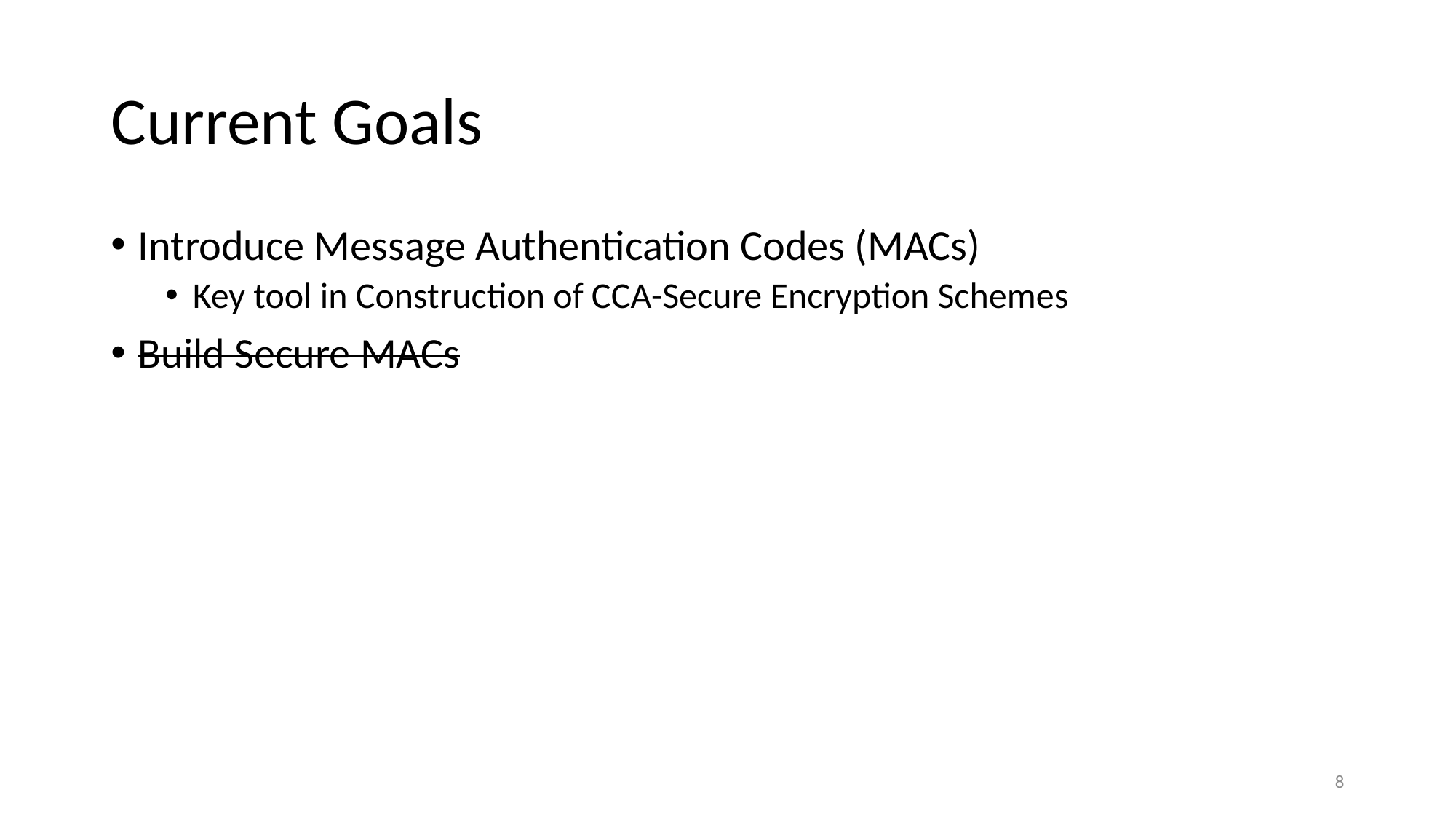

# Current Goals
Introduce Message Authentication Codes (MACs)
Key tool in Construction of CCA-Secure Encryption Schemes
Build Secure MACs

8